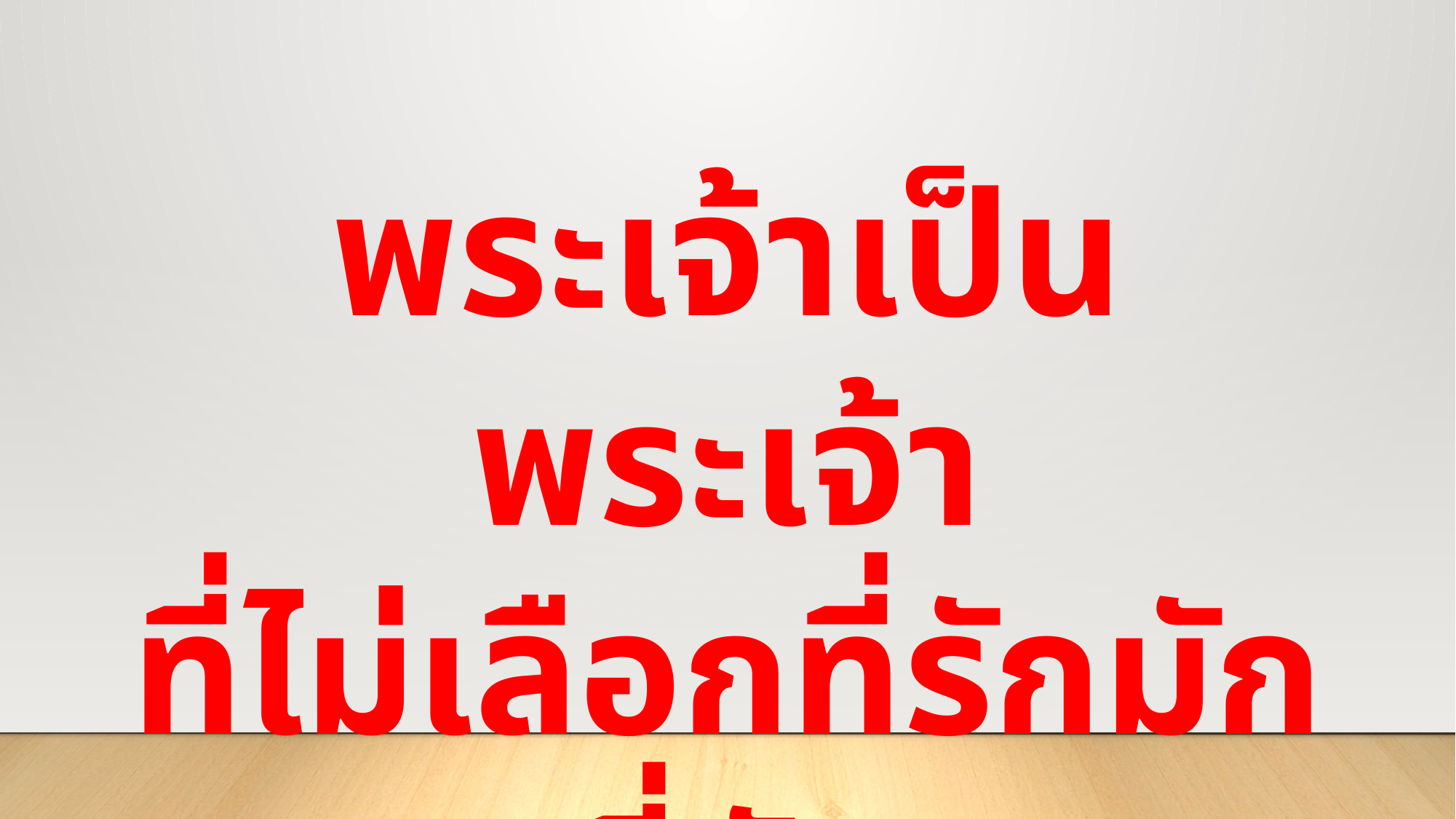

พระเจ้าเป็นพระเจ้า
ที่ไม่เลือกที่รักมักที่ชัง